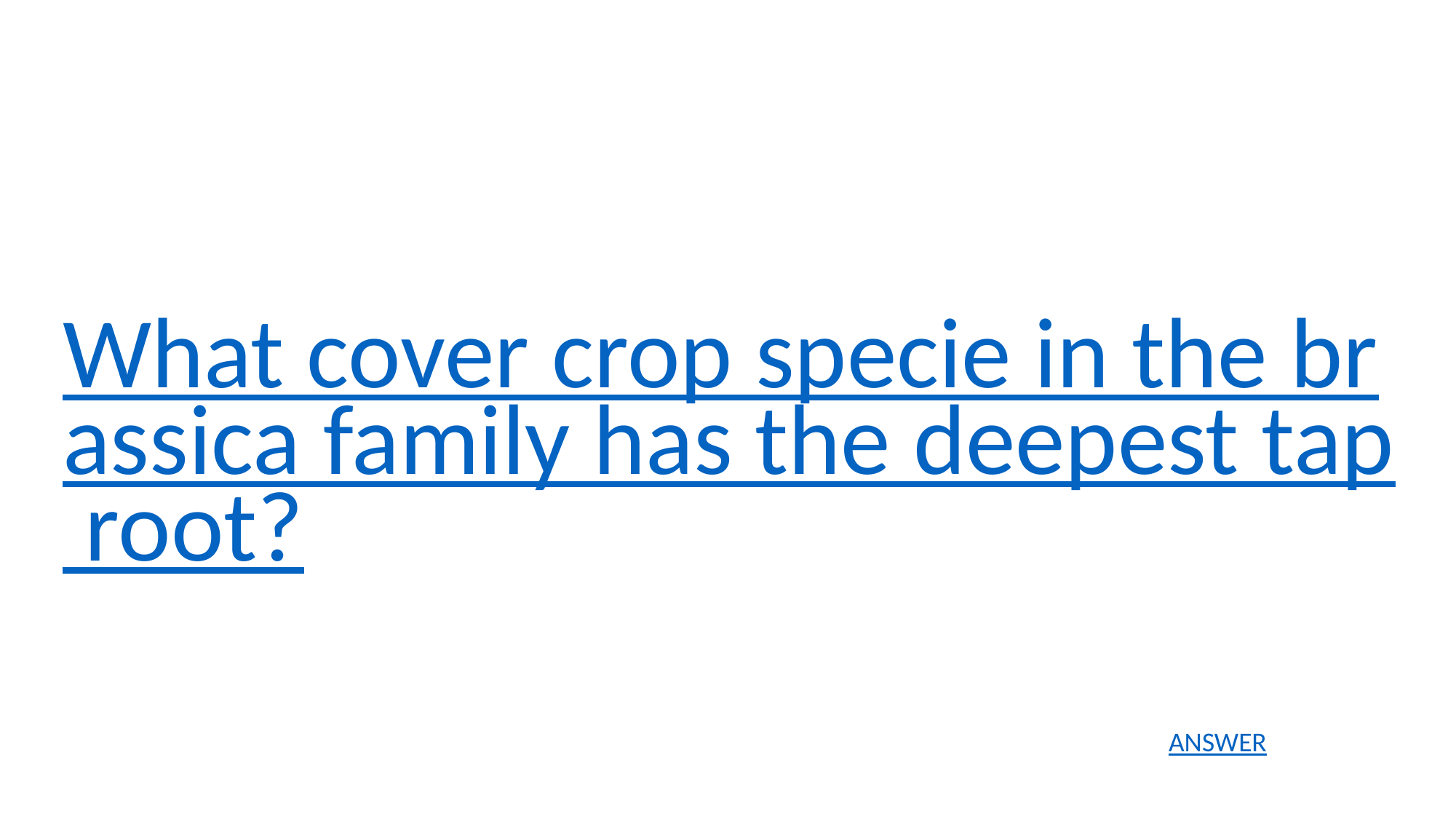

What cover crop specie in the brassica family has the deepest tap root?
ANSWER